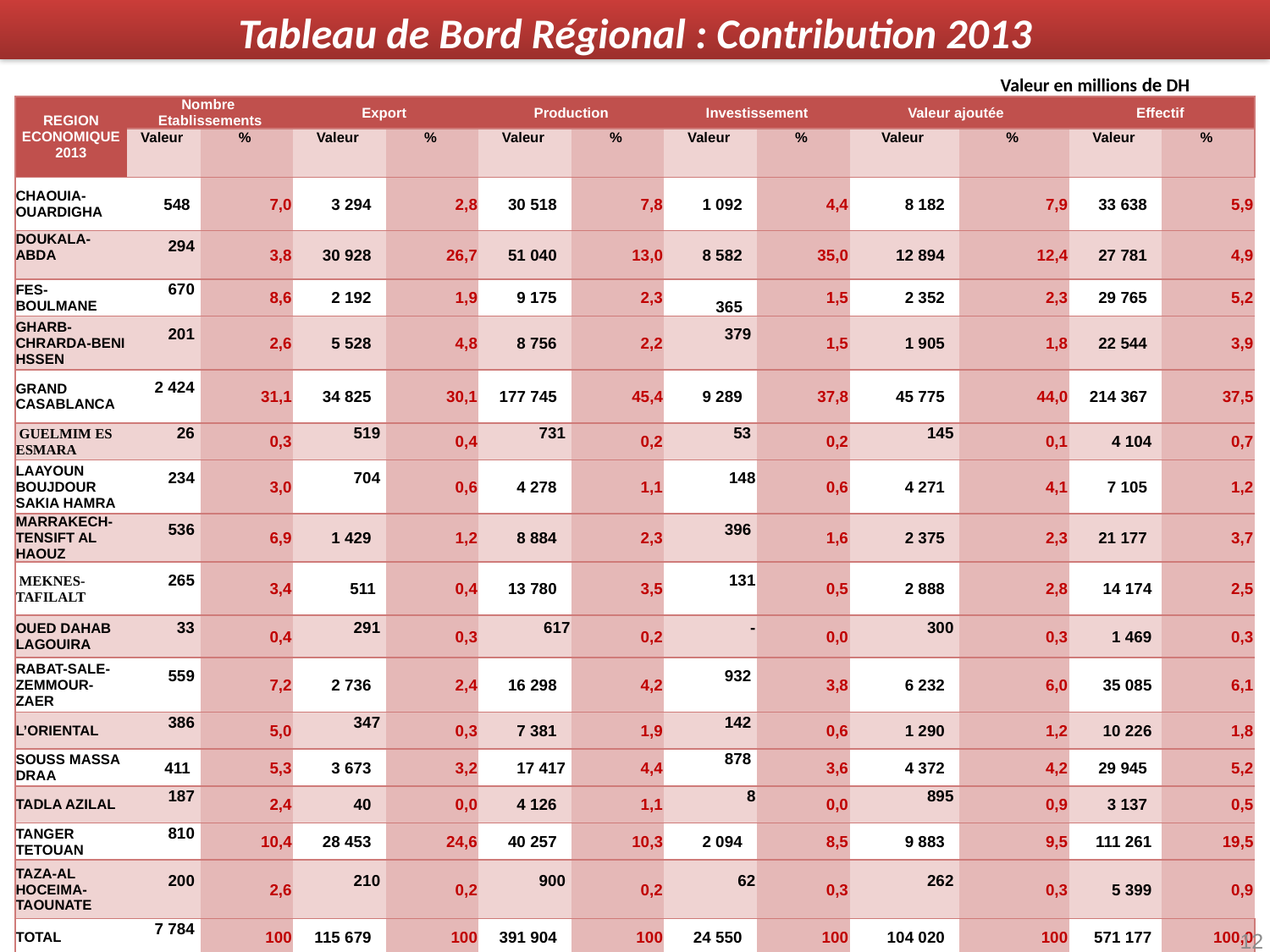

Tableau de Bord Régional : Contribution 2013

Valeur en millions de DH
| REGION ECONOMIQUE 2013 | Nombre Etablissements |  | Export |  | Production |  | Investissement |  | Valeur ajoutée |  | Effectif |  |
| --- | --- | --- | --- | --- | --- | --- | --- | --- | --- | --- | --- | --- |
|  | Valeur | % | Valeur | % | Valeur | % | Valeur | % | Valeur | % | Valeur | % |
| CHAOUIA-OUARDIGHA | 548 | 7,0 | 3 294 | 2,8 | 30 518 | 7,8 | 1 092 | 4,4 | 8 182 | 7,9 | 33 638 | 5,9 |
| DOUKALA-ABDA | 294 | 3,8 | 30 928 | 26,7 | 51 040 | 13,0 | 8 582 | 35,0 | 12 894 | 12,4 | 27 781 | 4,9 |
| FES-BOULMANE | 670 | 8,6 | 2 192 | 1,9 | 9 175 | 2,3 | 365 | 1,5 | 2 352 | 2,3 | 29 765 | 5,2 |
| GHARB-CHRARDA-BENI HSSEN | 201 | 2,6 | 5 528 | 4,8 | 8 756 | 2,2 | 379 | 1,5 | 1 905 | 1,8 | 22 544 | 3,9 |
| GRAND CASABLANCA | 2 424 | 31,1 | 34 825 | 30,1 | 177 745 | 45,4 | 9 289 | 37,8 | 45 775 | 44,0 | 214 367 | 37,5 |
| GUELMIM ES ESMARA | 26 | 0,3 | 519 | 0,4 | 731 | 0,2 | 53 | 0,2 | 145 | 0,1 | 4 104 | 0,7 |
| LAAYOUN BOUJDOUR SAKIA HAMRA | 234 | 3,0 | 704 | 0,6 | 4 278 | 1,1 | 148 | 0,6 | 4 271 | 4,1 | 7 105 | 1,2 |
| MARRAKECH-TENSIFT AL HAOUZ | 536 | 6,9 | 1 429 | 1,2 | 8 884 | 2,3 | 396 | 1,6 | 2 375 | 2,3 | 21 177 | 3,7 |
| MEKNES-TAFILALT | 265 | 3,4 | 511 | 0,4 | 13 780 | 3,5 | 131 | 0,5 | 2 888 | 2,8 | 14 174 | 2,5 |
| OUED DAHAB LAGOUIRA | 33 | 0,4 | 291 | 0,3 | 617 | 0,2 | - | 0,0 | 300 | 0,3 | 1 469 | 0,3 |
| RABAT-SALE-ZEMMOUR-ZAER | 559 | 7,2 | 2 736 | 2,4 | 16 298 | 4,2 | 932 | 3,8 | 6 232 | 6,0 | 35 085 | 6,1 |
| L’ORIENTAL | 386 | 5,0 | 347 | 0,3 | 7 381 | 1,9 | 142 | 0,6 | 1 290 | 1,2 | 10 226 | 1,8 |
| SOUSS MASSA DRAA | 411 | 5,3 | 3 673 | 3,2 | 17 417 | 4,4 | 878 | 3,6 | 4 372 | 4,2 | 29 945 | 5,2 |
| TADLA AZILAL | 187 | 2,4 | 40 | 0,0 | 4 126 | 1,1 | 8 | 0,0 | 895 | 0,9 | 3 137 | 0,5 |
| TANGER TETOUAN | 810 | 10,4 | 28 453 | 24,6 | 40 257 | 10,3 | 2 094 | 8,5 | 9 883 | 9,5 | 111 261 | 19,5 |
| TAZA-AL HOCEIMA-TAOUNATE | 200 | 2,6 | 210 | 0,2 | 900 | 0,2 | 62 | 0,3 | 262 | 0,3 | 5 399 | 0,9 |
| TOTAL | 7 784 | 100 | 115 679 | 100 | 391 904 | 100 | 24 550 | 100 | 104 020 | 100 | 571 177 | 100,0 |
12